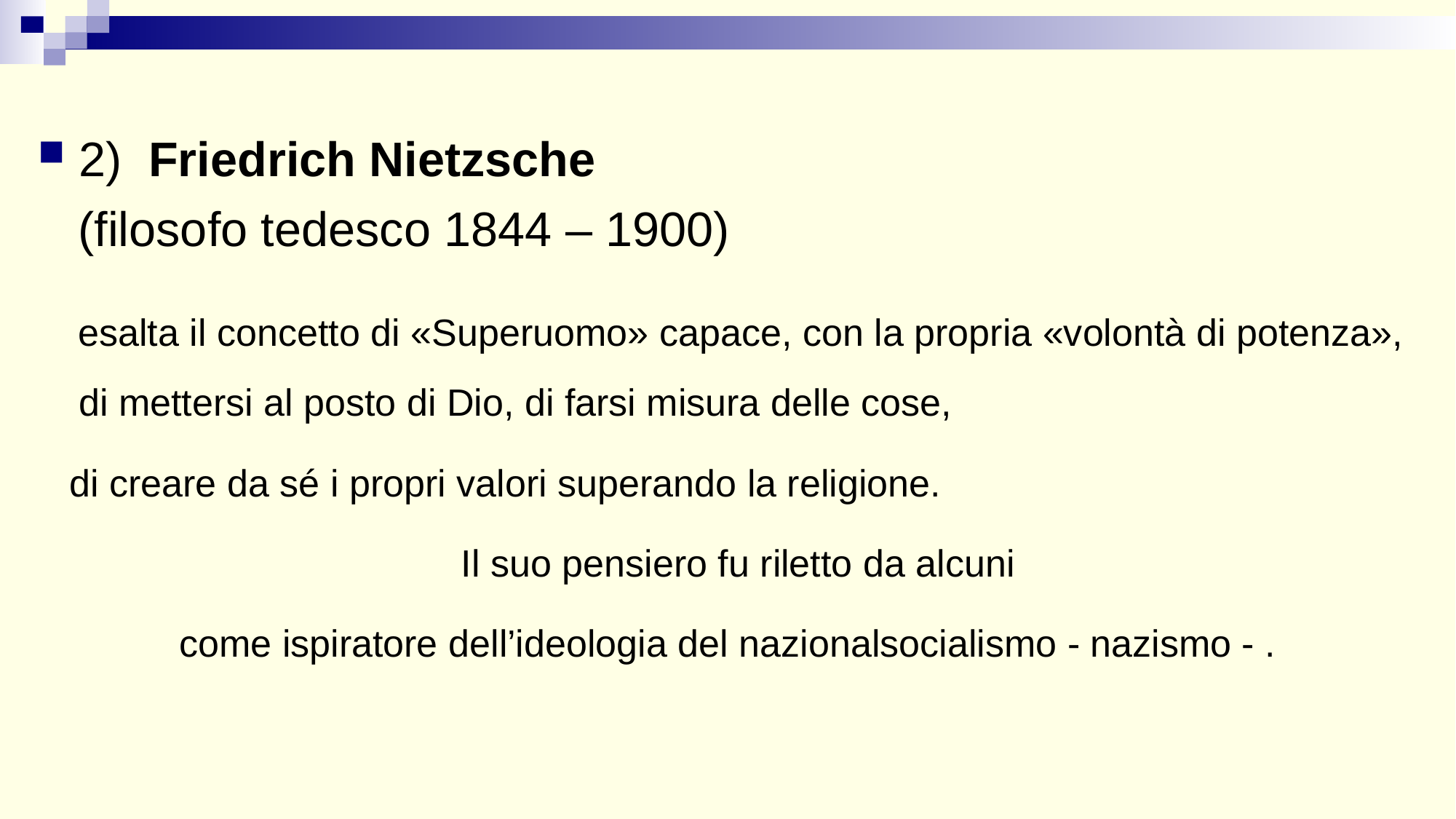

2)  Friedrich Nietzsche
   (filosofo tedesco 1844 – 1900)
   esalta il concetto di «Superuomo» capace, con la propria «volontà di potenza», di mettersi al posto di Dio, di farsi misura delle cose,
   di creare da sé i propri valori superando la religione.
   Il suo pensiero fu riletto da alcuni
come ispiratore dell’ideologia del nazionalsocialismo - nazismo - .